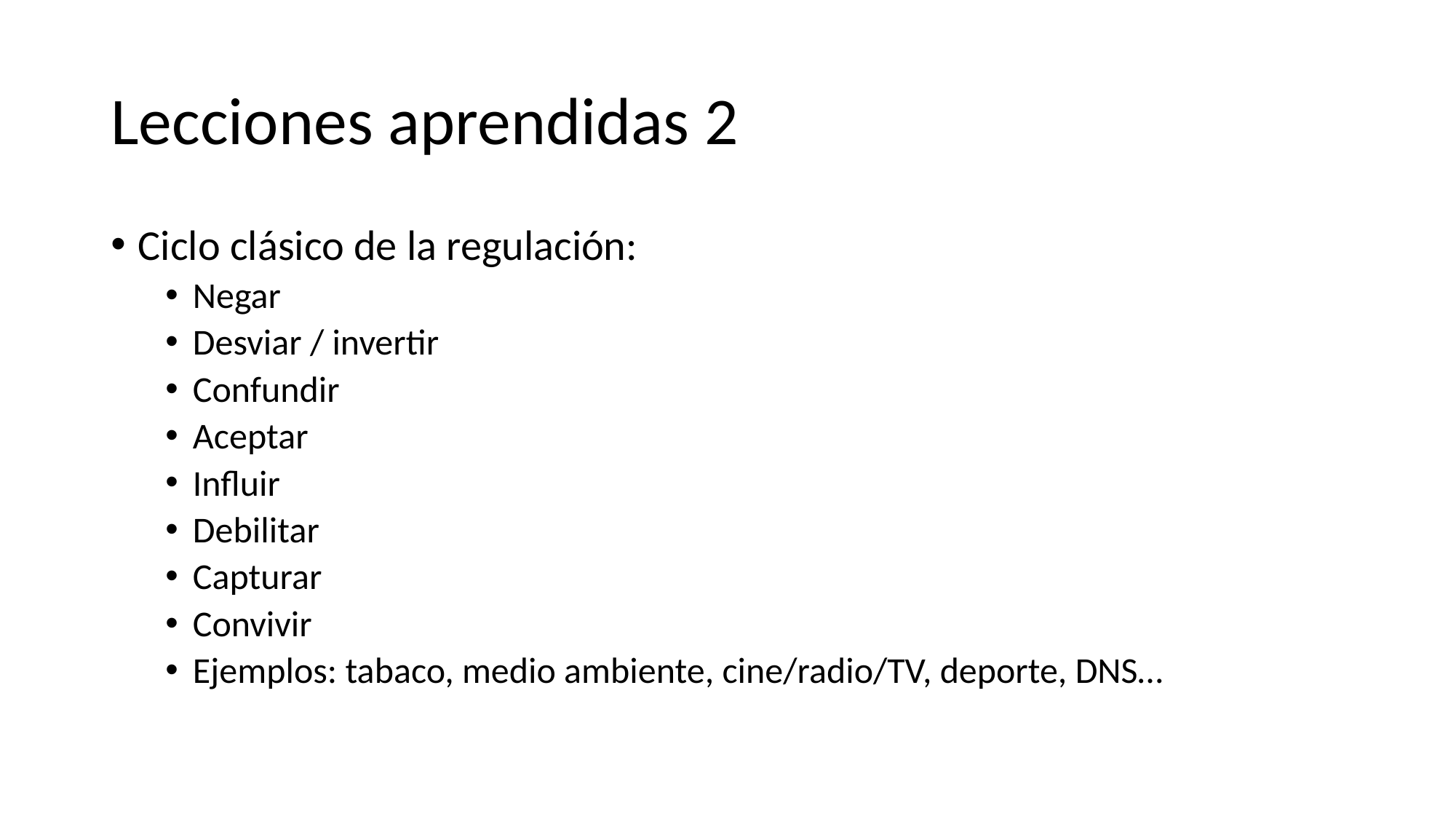

# Lecciones aprendidas 2
Ciclo clásico de la regulación:
Negar
Desviar / invertir
Confundir
Aceptar
Influir
Debilitar
Capturar
Convivir
Ejemplos: tabaco, medio ambiente, cine/radio/TV, deporte, DNS…